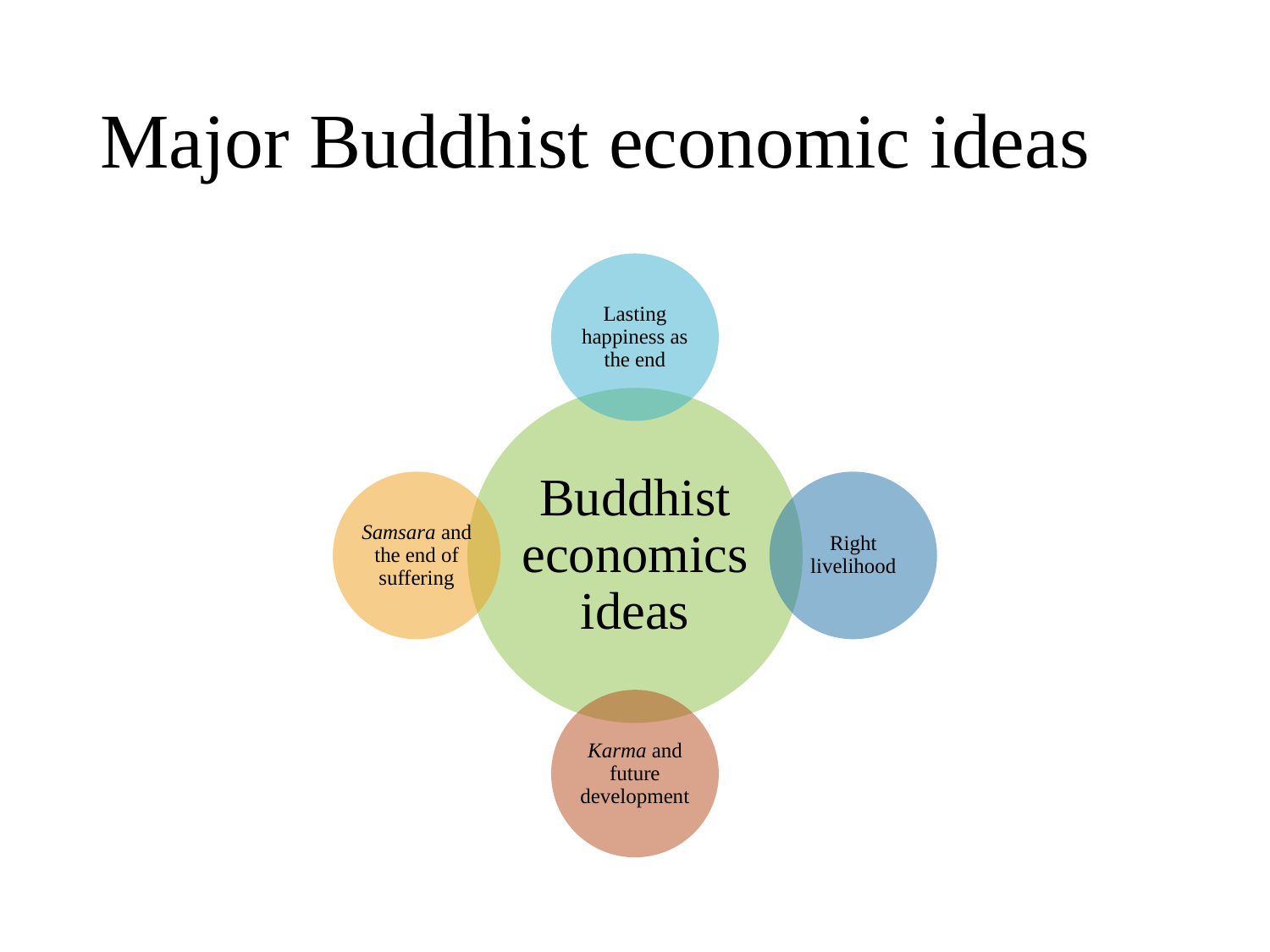

# Major Buddhist economic ideas
Buddhist economics ideas
Lasting happiness as the end
Right livelihood
Karma and future development
Samsara and the end of suffering